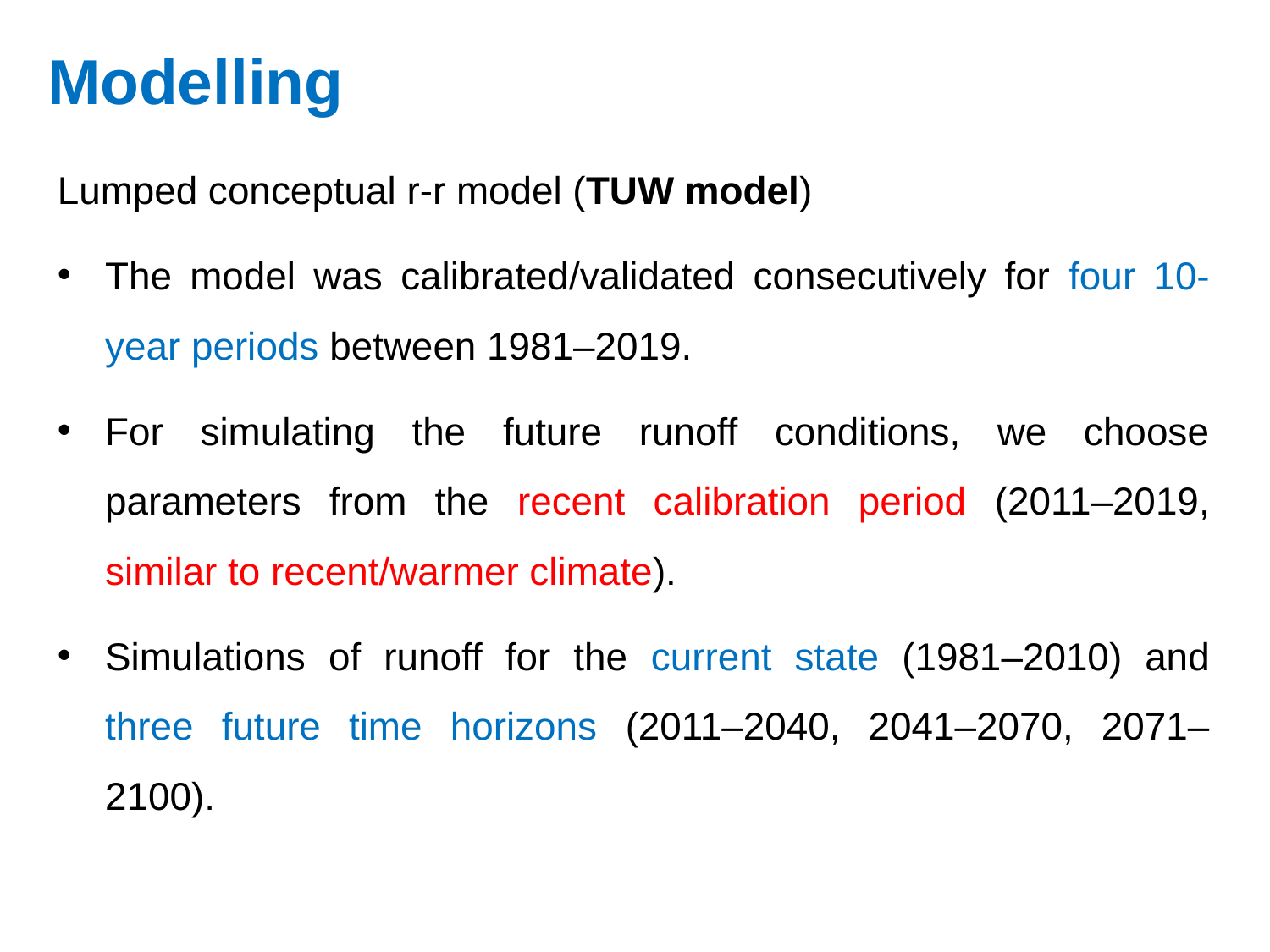

Modelling
Lumped conceptual r-r model (TUW model)

The model was calibrated/validated consecutively for four 10-year periods between 1981–2019.

For simulating the future runoff conditions, we choose parameters from the recent calibration period (2011–2019, similar to recent/warmer climate).

Simulations of runoff for the current state (1981–2010) and three future time horizons (2011–2040, 2041–2070, 2071–2100).